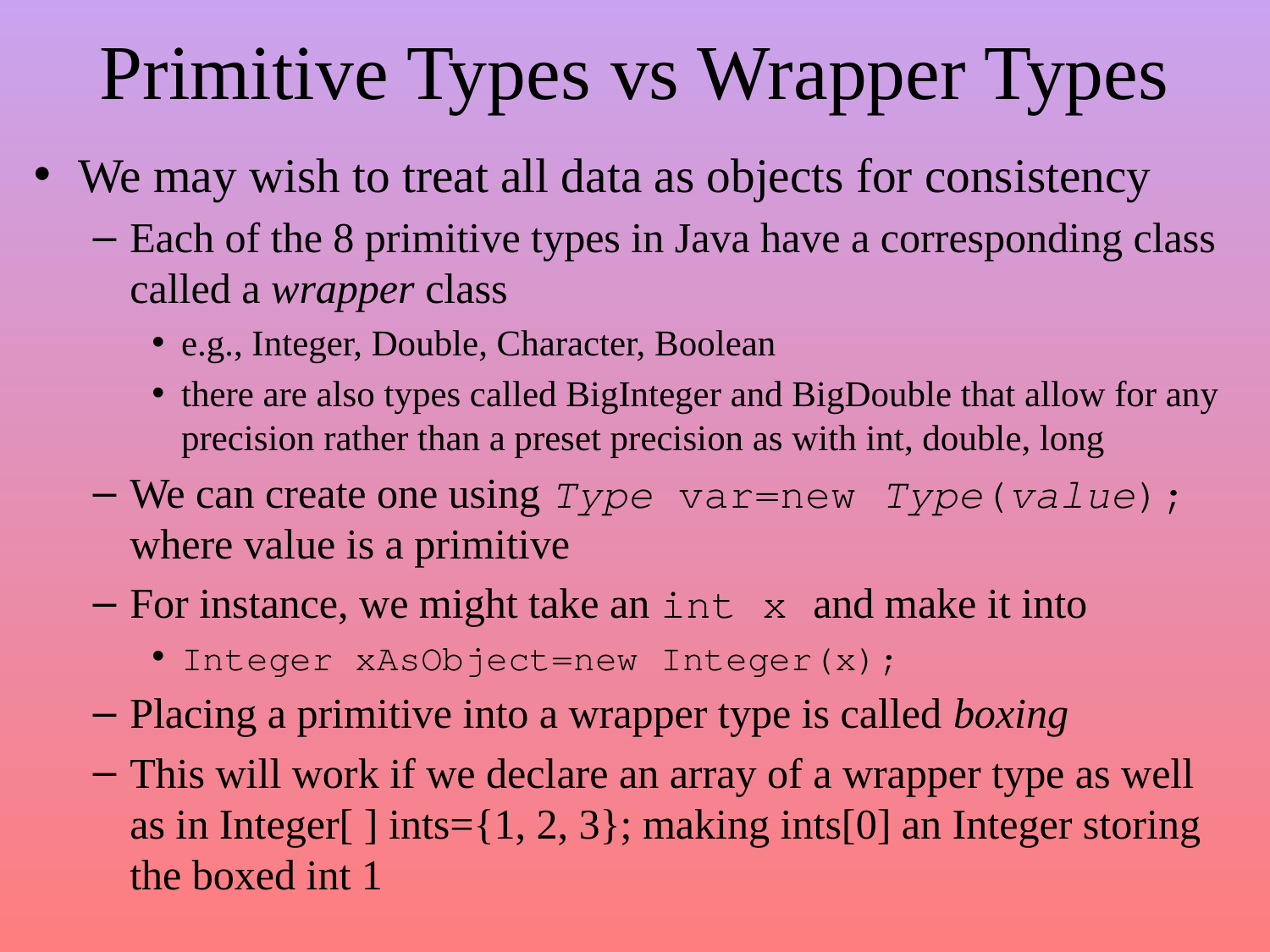

# Primitive Types vs Wrapper Types
We may wish to treat all data as objects for consistency
Each of the 8 primitive types in Java have a corresponding class called a wrapper class
e.g., Integer, Double, Character, Boolean
there are also types called BigInteger and BigDouble that allow for any precision rather than a preset precision as with int, double, long
We can create one using Type var=new Type(value); where value is a primitive
For instance, we might take an int x and make it into
Integer xAsObject=new Integer(x);
Placing a primitive into a wrapper type is called boxing
This will work if we declare an array of a wrapper type as well as in Integer[ ] ints={1, 2, 3}; making ints[0] an Integer storing the boxed int 1